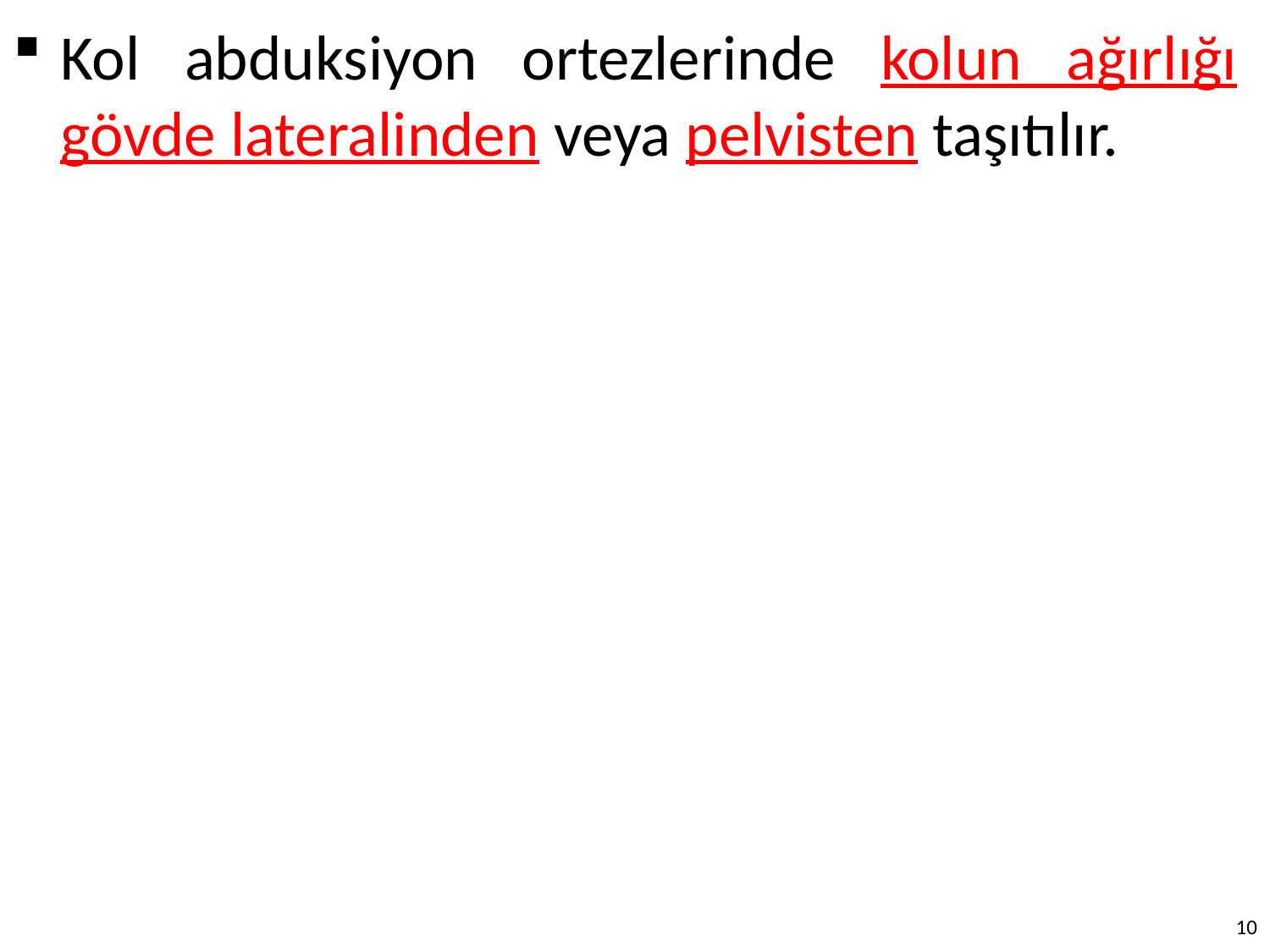

Kol abduksiyon ortezlerinde kolun ağırlığı gövde lateralinden veya pelvisten taşıtılır.
10